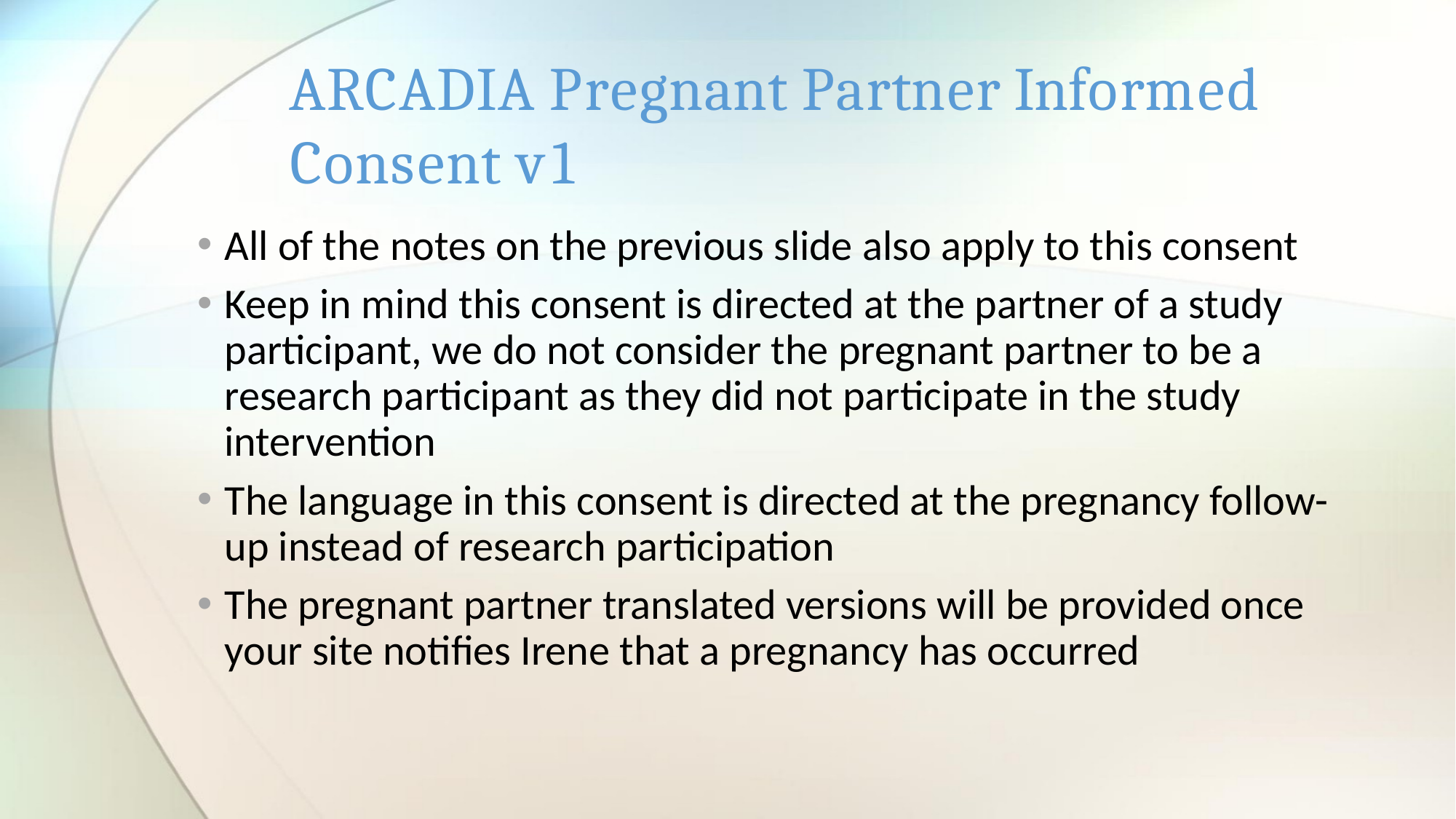

# ARCADIA Pregnant Partner Informed Consent v1
All of the notes on the previous slide also apply to this consent
Keep in mind this consent is directed at the partner of a study participant, we do not consider the pregnant partner to be a research participant as they did not participate in the study intervention
The language in this consent is directed at the pregnancy follow-up instead of research participation
The pregnant partner translated versions will be provided once your site notifies Irene that a pregnancy has occurred